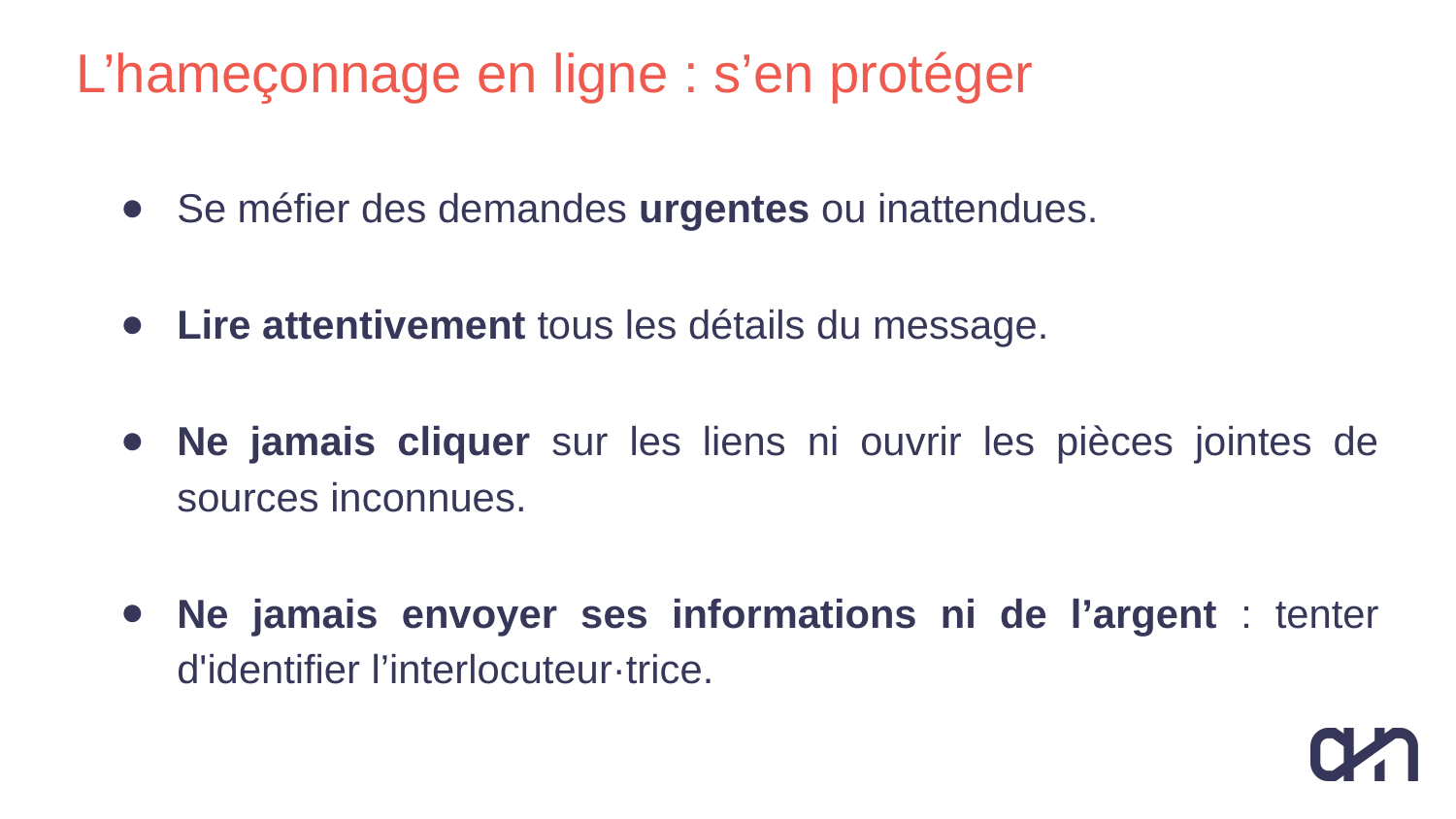

# L’hameçonnage en ligne : s’en protéger
Se méfier des demandes urgentes ou inattendues.
Lire attentivement tous les détails du message.
Ne jamais cliquer sur les liens ni ouvrir les pièces jointes de sources inconnues.
Ne jamais envoyer ses informations ni de l’argent : tenter d'identifier l’interlocuteur·trice.